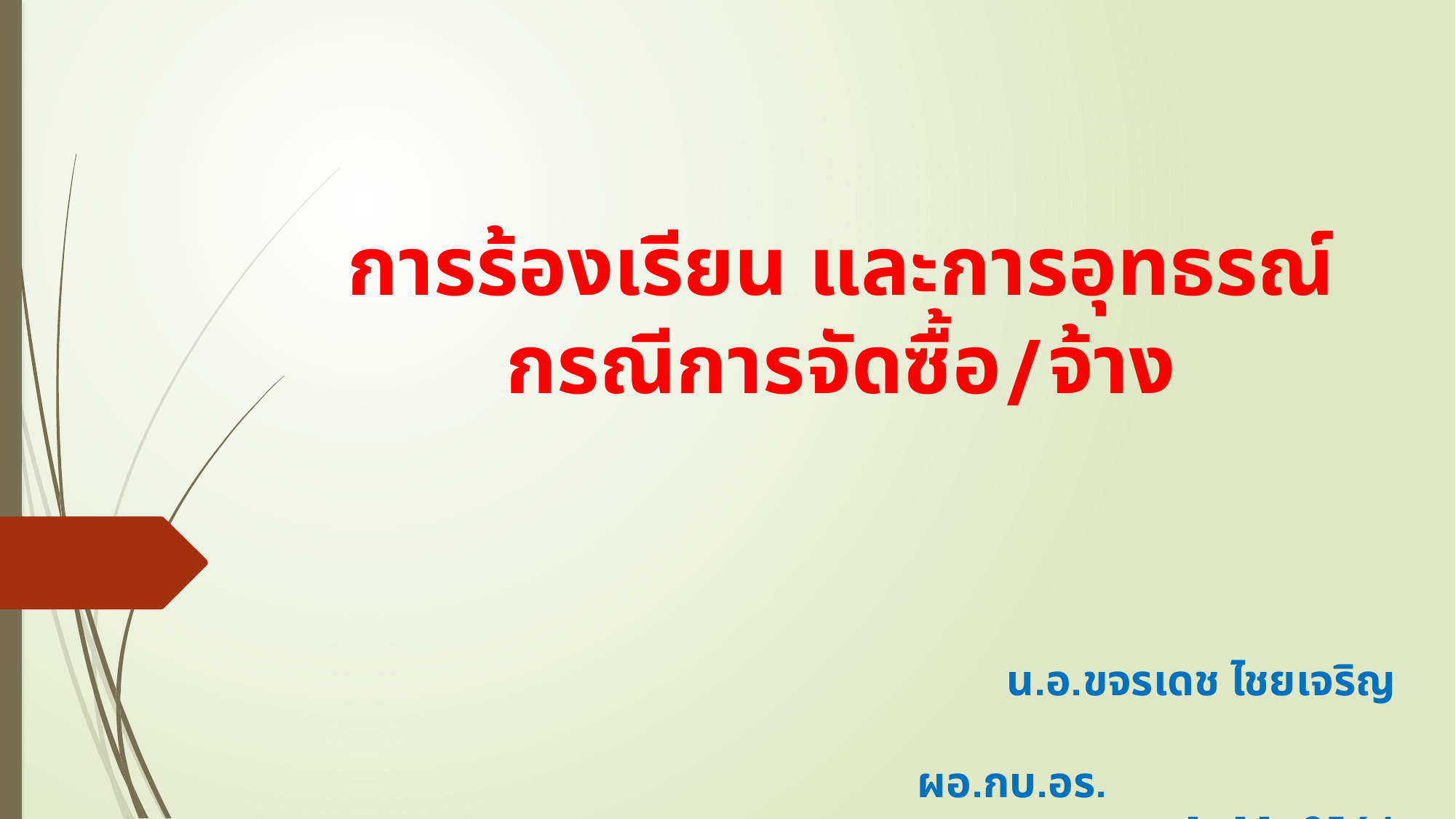

# การร้องเรียน และการอุทธรณ์ กรณีการจัดซื้อ/จ้าง
น.อ.ขจรเดช ไชยเจริญ
                                    ผอ.กบ.อร.
1/11/2564